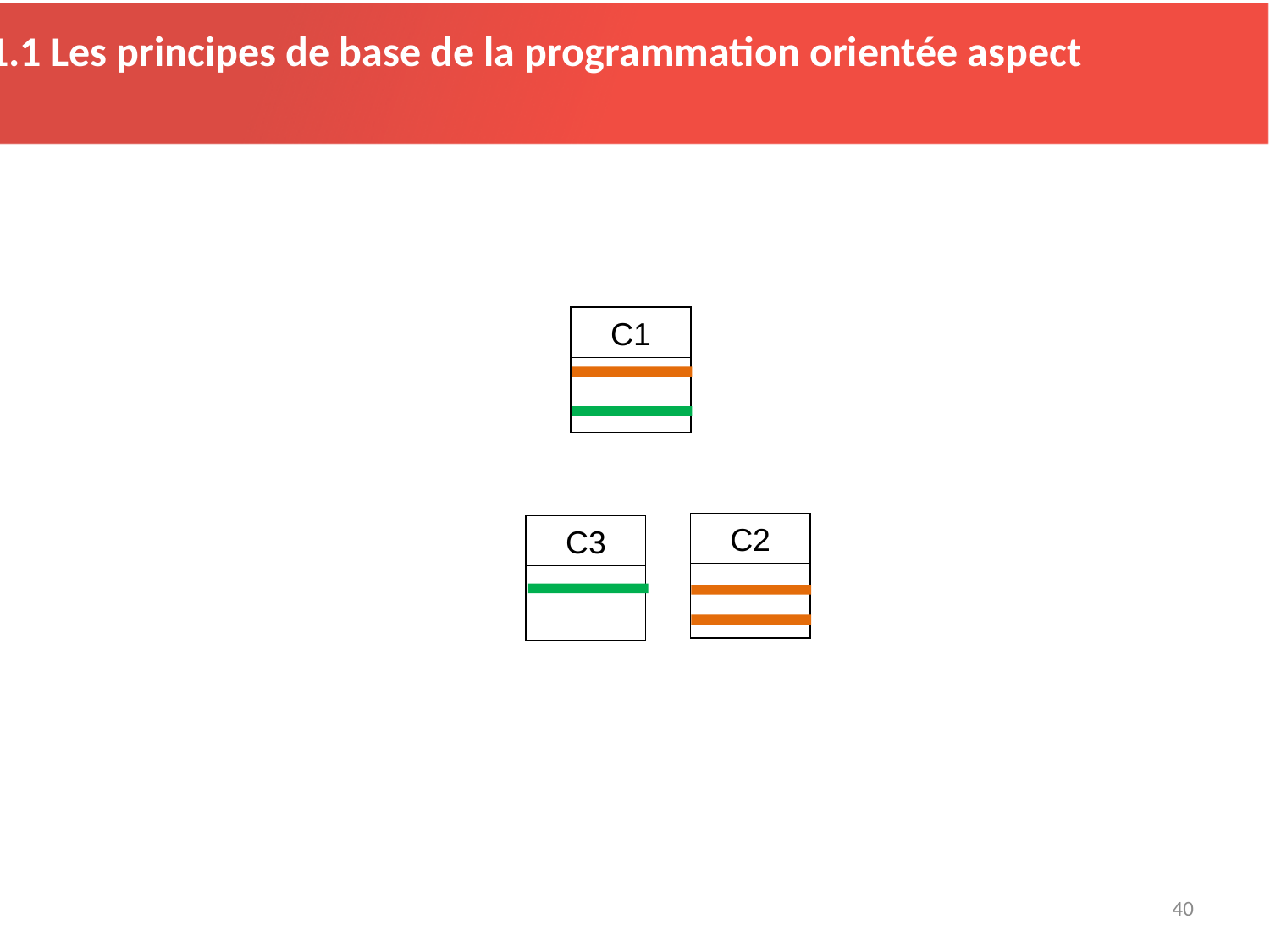

2.1.1 Les principes de base de la programmation orientée aspect
C1

C2
C3

40